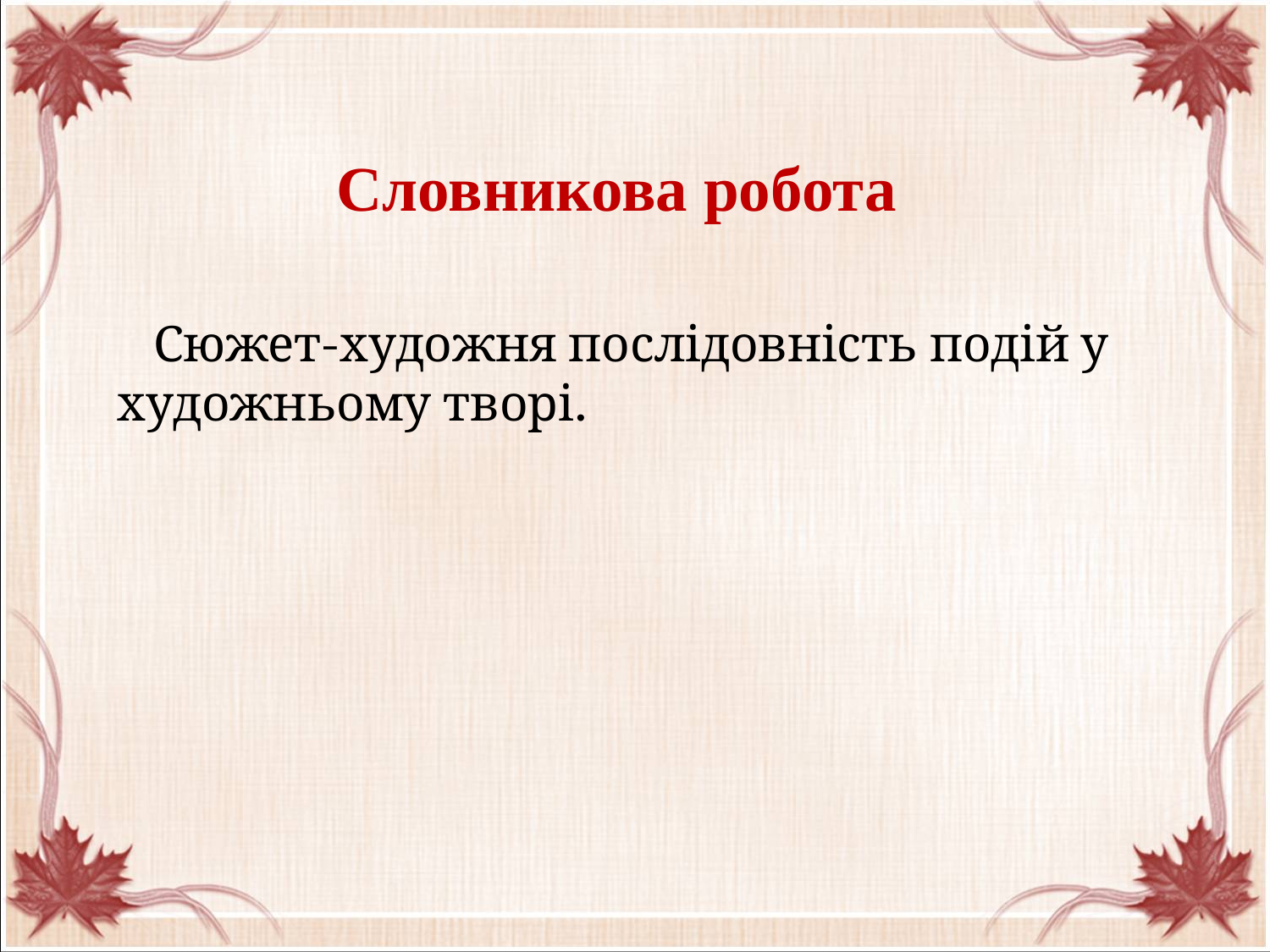

# Словникова робота
   Сюжет-художня послідовність подій у художньому творі.